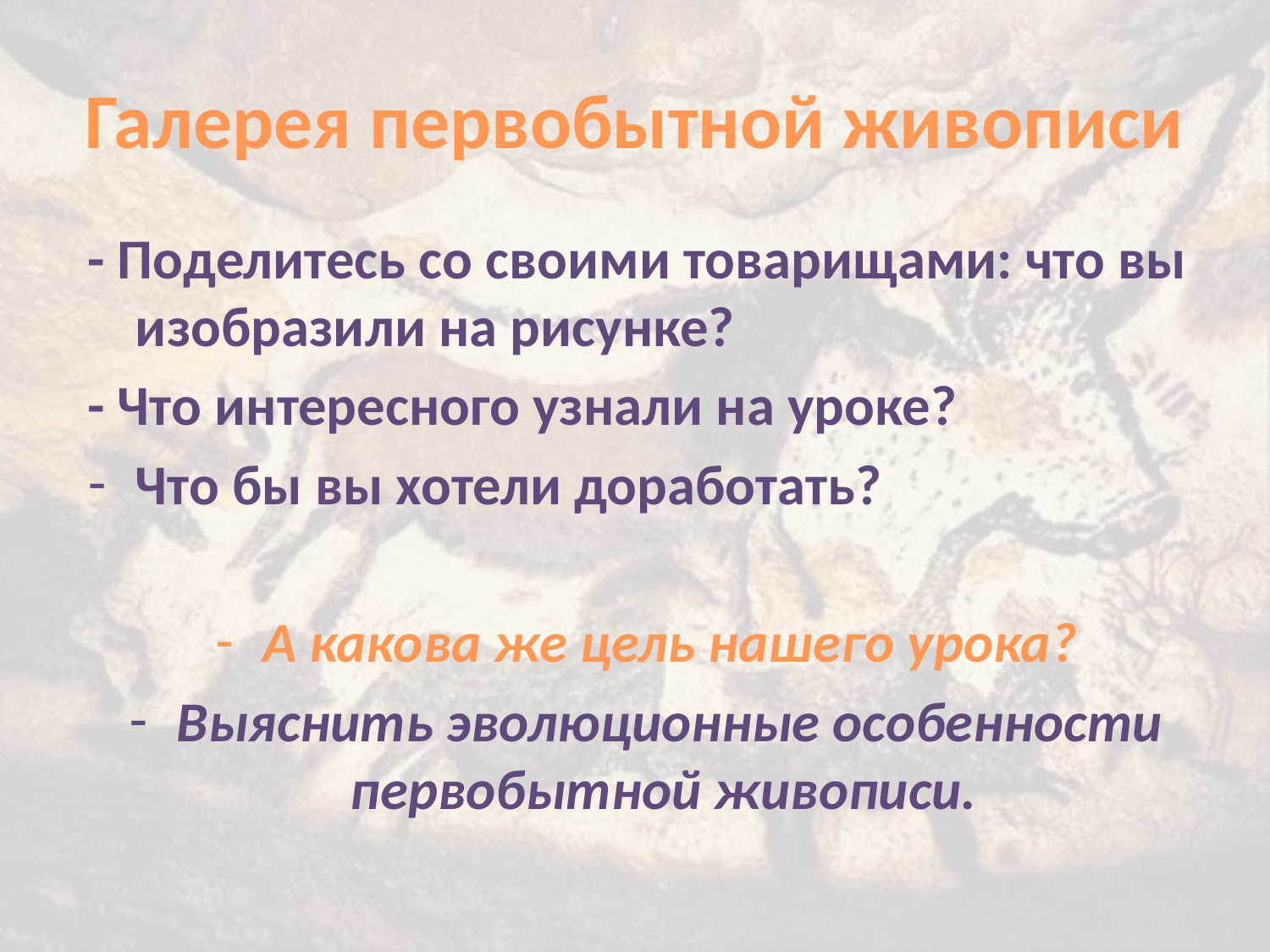

# Галерея первобытной живописи
- Поделитесь со своими товарищами: что вы изобразили на рисунке?
- Что интересного узнали на уроке?
Что бы вы хотели доработать?

А какова же цель нашего урока?
Выяснить эволюционные особенности первобытной живописи.